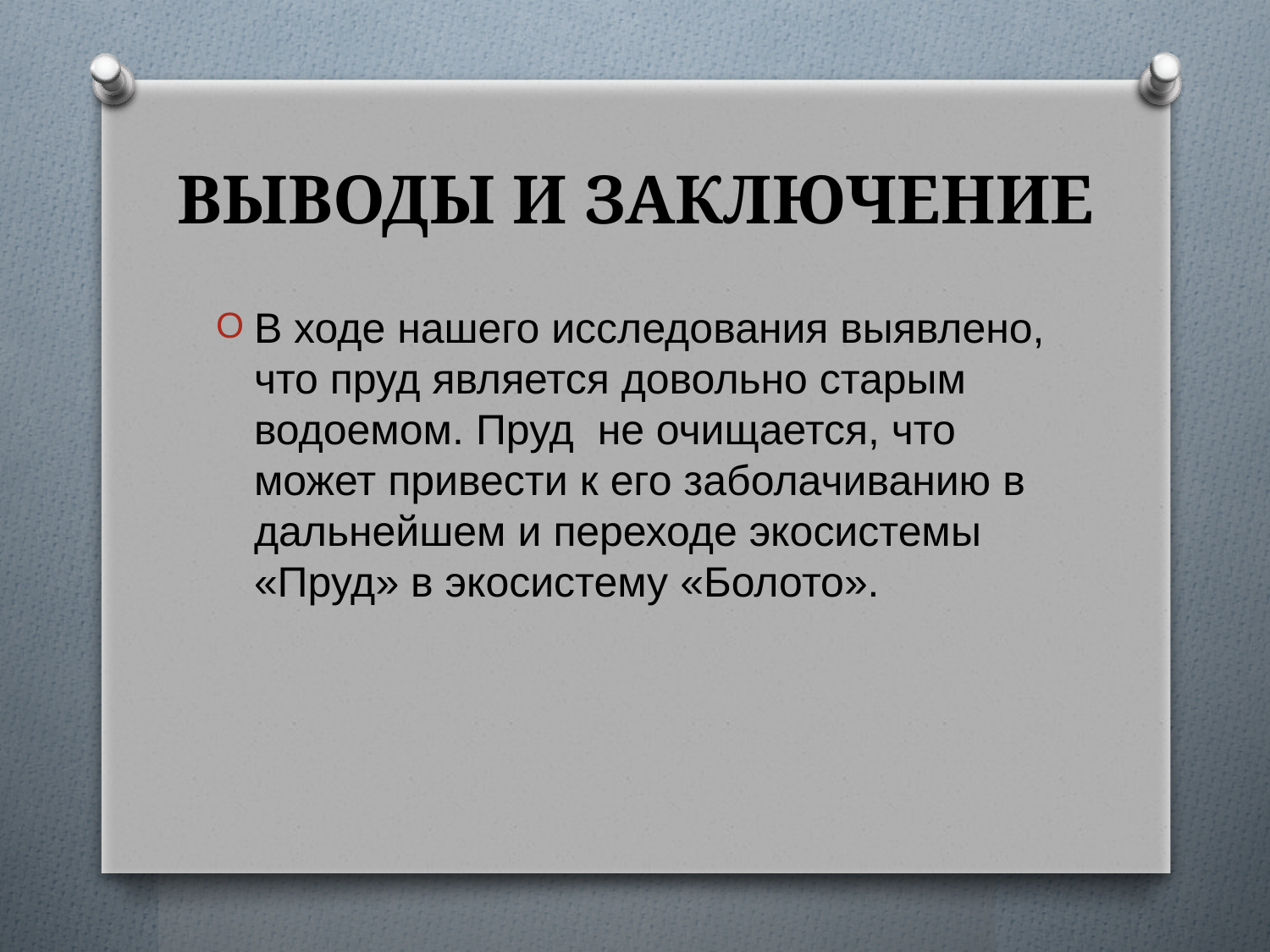

# Выводы и заключение
В ходе нашего исследования выявлено, что пруд является довольно старым водоемом. Пруд  не очищается, что может привести к его заболачиванию в дальнейшем и переходе экосистемы «Пруд» в экосистему «Болото».